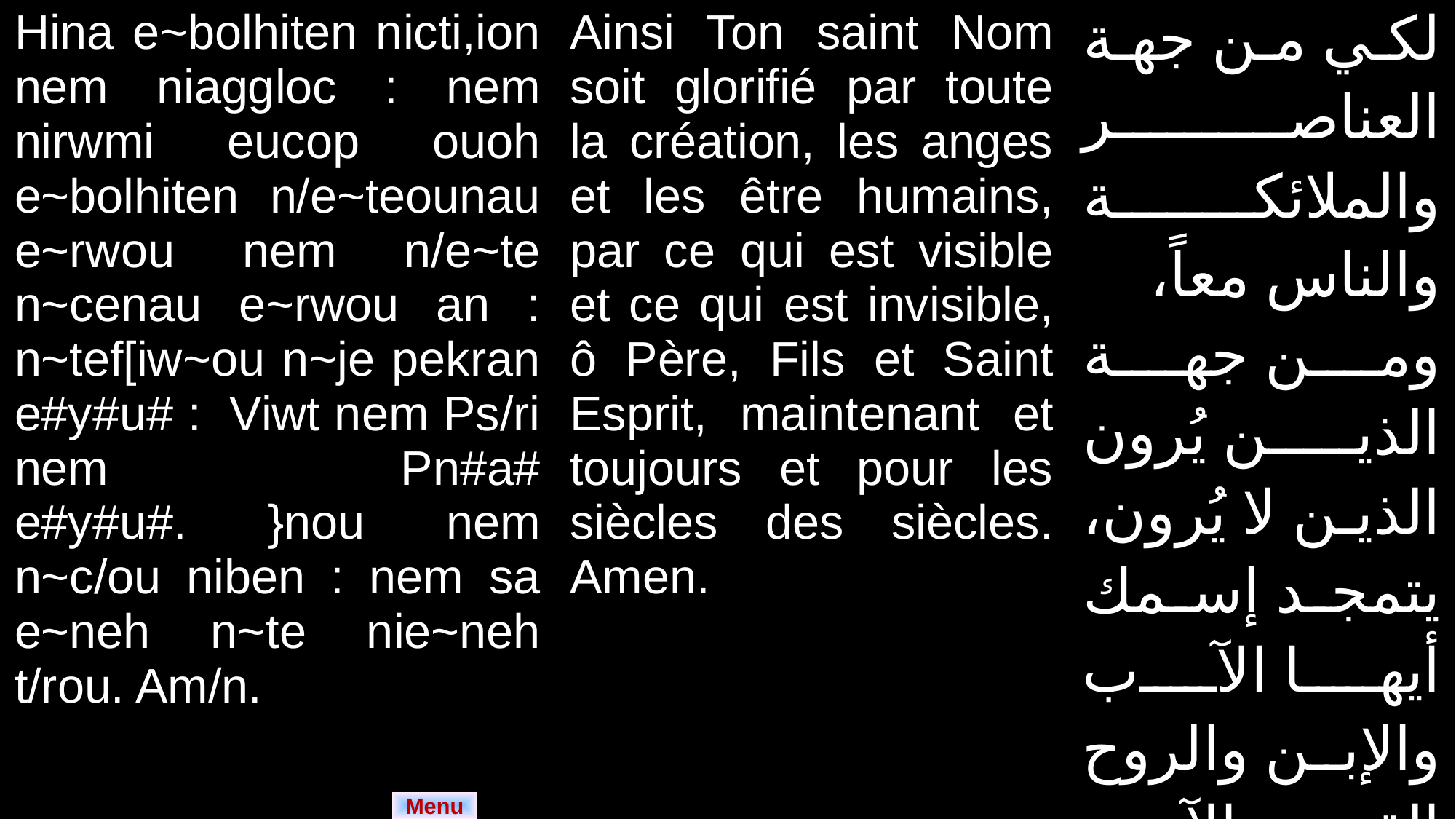

| Hina e~bolhiten nicti,ion nem niaggloc : nem nirwmi eucop ouoh e~bolhiten n/e~teounau e~rwou nem n/e~te n~cenau e~rwou an : n~tef[iw~ou n~je pekran e#y#u# : Viwt nem Ps/ri nem Pn#a# e#y#u#. }nou nem n~c/ou niben : nem sa e~neh n~te nie~neh t/rou. Am/n. | Ainsi Ton saint Nom soit glorifié par toute la création, les anges et les être humains, par ce qui est visible et ce qui est invisible, ô Père, Fils et Saint Esprit, maintenant et toujours et pour les siècles des siècles. Amen. | لكي من جهة العناصر والملائكة والناس معاً، ومن جهة الذين يُرون الذين لا يُرون، يتمجد إسمك أيها الآب والإبن والروح القدس الآن وكل أوان وإلى أبد الدهير كلها آمين. |
| --- | --- | --- |